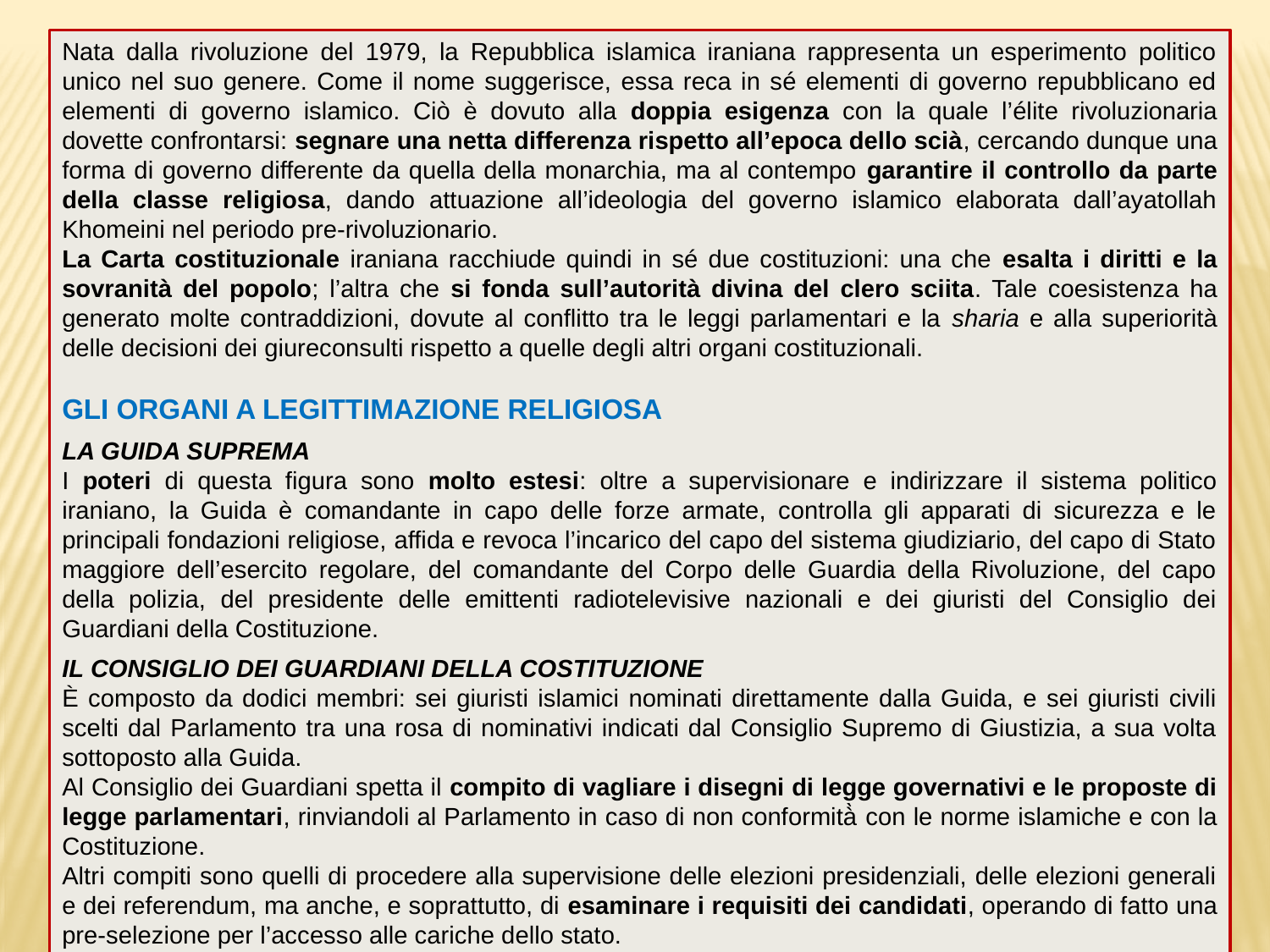

Nata dalla rivoluzione del 1979, la Repubblica islamica iraniana rappresenta un esperimento politico unico nel suo genere. Come il nome suggerisce, essa reca in sé elementi di governo repubblicano ed elementi di governo islamico. Ciò è dovuto alla doppia esigenza con la quale l’élite rivoluzionaria dovette confrontarsi: segnare una netta differenza rispetto all’epoca dello scià, cercando dunque una forma di governo differente da quella della monarchia, ma al contempo garantire il controllo da parte della classe religiosa, dando attuazione all’ideologia del governo islamico elaborata dall’ayatollah Khomeini nel periodo pre-rivoluzionario.
La Carta costituzionale iraniana racchiude quindi in sé due costituzioni: una che esalta i diritti e la sovranità del popolo; l’altra che si fonda sull’autorità divina del clero sciita. Tale coesistenza ha generato molte contraddizioni, dovute al conflitto tra le leggi parlamentari e la sharia e alla superiorità delle decisioni dei giureconsulti rispetto a quelle degli altri organi costituzionali.

GLI ORGANI A LEGITTIMAZIONE RELIGIOSA
La guida suprema
I poteri di questa figura sono molto estesi: oltre a supervisionare e indirizzare il sistema politico iraniano, la Guida è comandante in capo delle forze armate, controlla gli apparati di sicurezza e le principali fondazioni religiose, affida e revoca l’incarico del capo del sistema giudiziario, del capo di Stato maggiore dell’esercito regolare, del comandante del Corpo delle Guardia della Rivoluzione, del capo della polizia, del presidente delle emittenti radiotelevisive nazionali e dei giuristi del Consiglio dei Guardiani della Costituzione.
IL CONSIGLIO DEI GUARDIANI DELLA COSTITUZIONE
È composto da dodici membri: sei giuristi islamici nominati direttamente dalla Guida, e sei giuristi civili scelti dal Parlamento tra una rosa di nominativi indicati dal Consiglio Supremo di Giustizia, a sua volta sottoposto alla Guida.
Al Consiglio dei Guardiani spetta il compito di vagliare i disegni di legge governativi e le proposte di legge parlamentari, rinviandoli al Parlamento in caso di non conformità̀ con le norme islamiche e con la Costituzione.
Altri compiti sono quelli di procedere alla supervisione delle elezioni presidenziali, delle elezioni generali e dei referendum, ma anche, e soprattutto, di esaminare i requisiti dei candidati, operando di fatto una pre-selezione per l’accesso alle cariche dello stato.